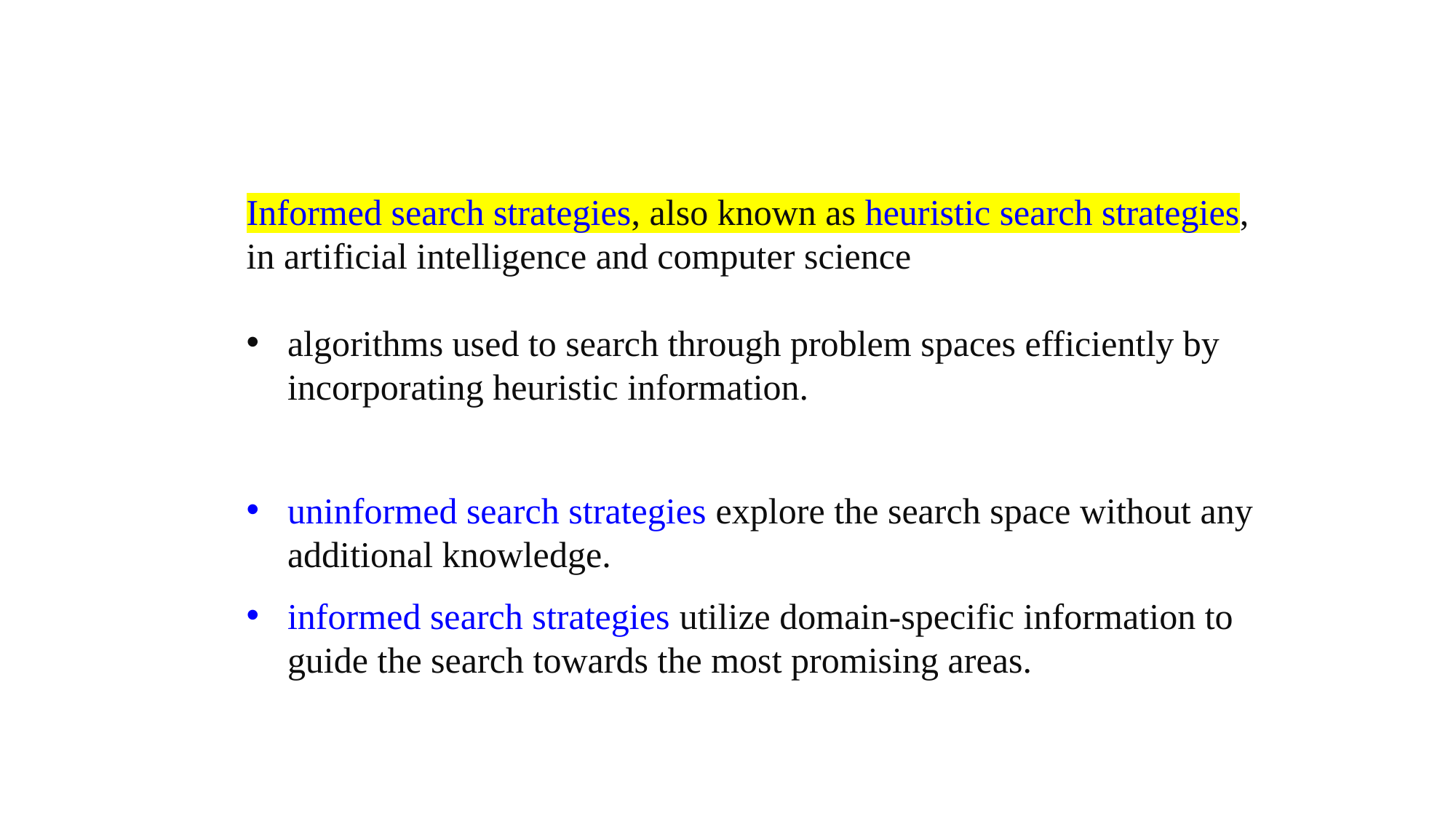

Informed search strategies, also known as heuristic search strategies,
in artificial intelligence and computer science

algorithms used to search through problem spaces efficiently by incorporating heuristic information.

uninformed search strategies explore the search space without any additional knowledge.
informed search strategies utilize domain-specific information to guide the search towards the most promising areas.